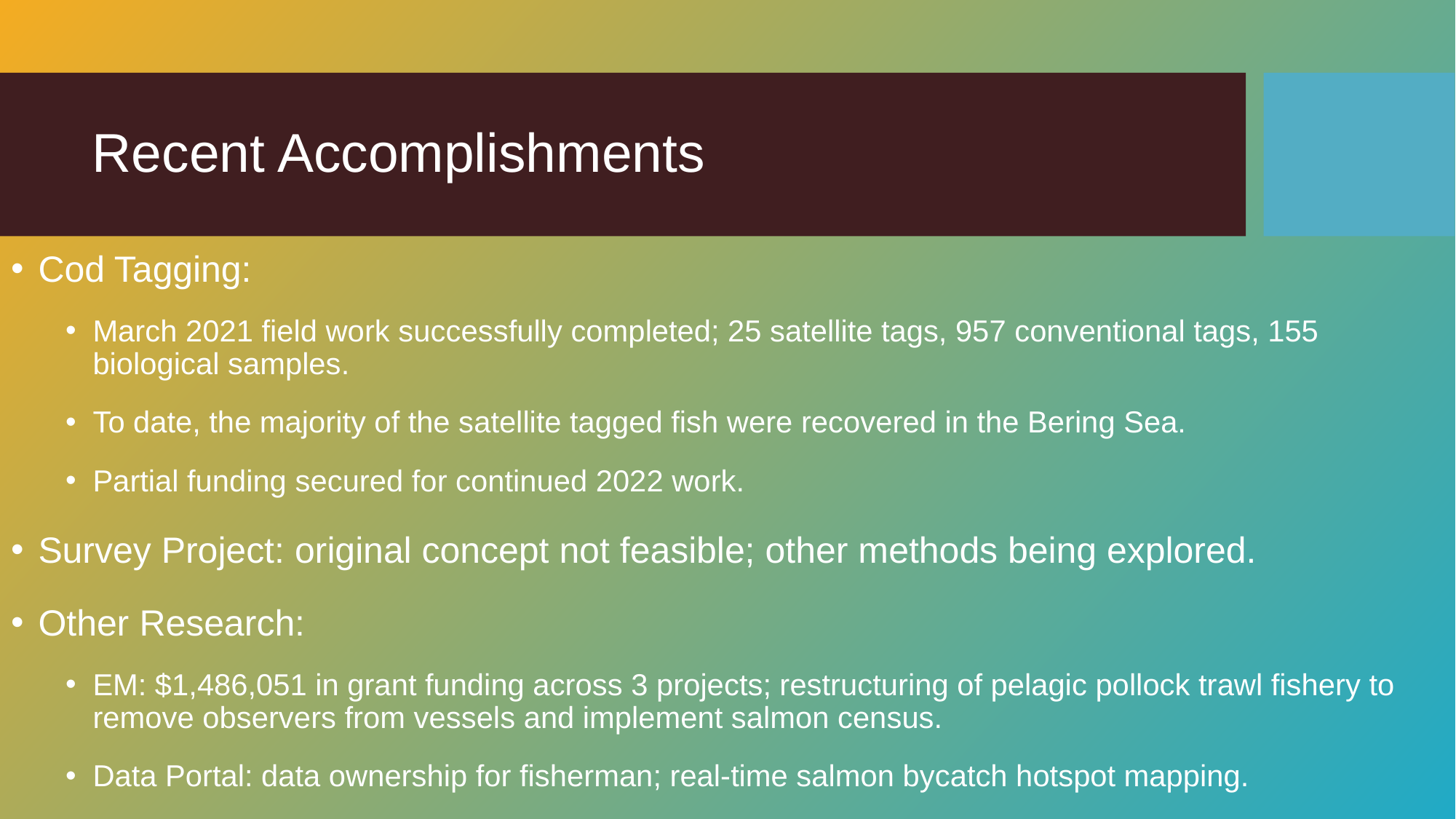

# Recent Accomplishments
Cod Tagging:
March 2021 field work successfully completed; 25 satellite tags, 957 conventional tags, 155 biological samples.
To date, the majority of the satellite tagged fish were recovered in the Bering Sea.
Partial funding secured for continued 2022 work.
Survey Project: original concept not feasible; other methods being explored.
Other Research:
EM: $1,486,051 in grant funding across 3 projects; restructuring of pelagic pollock trawl fishery to remove observers from vessels and implement salmon census.
Data Portal: data ownership for fisherman; real-time salmon bycatch hotspot mapping.